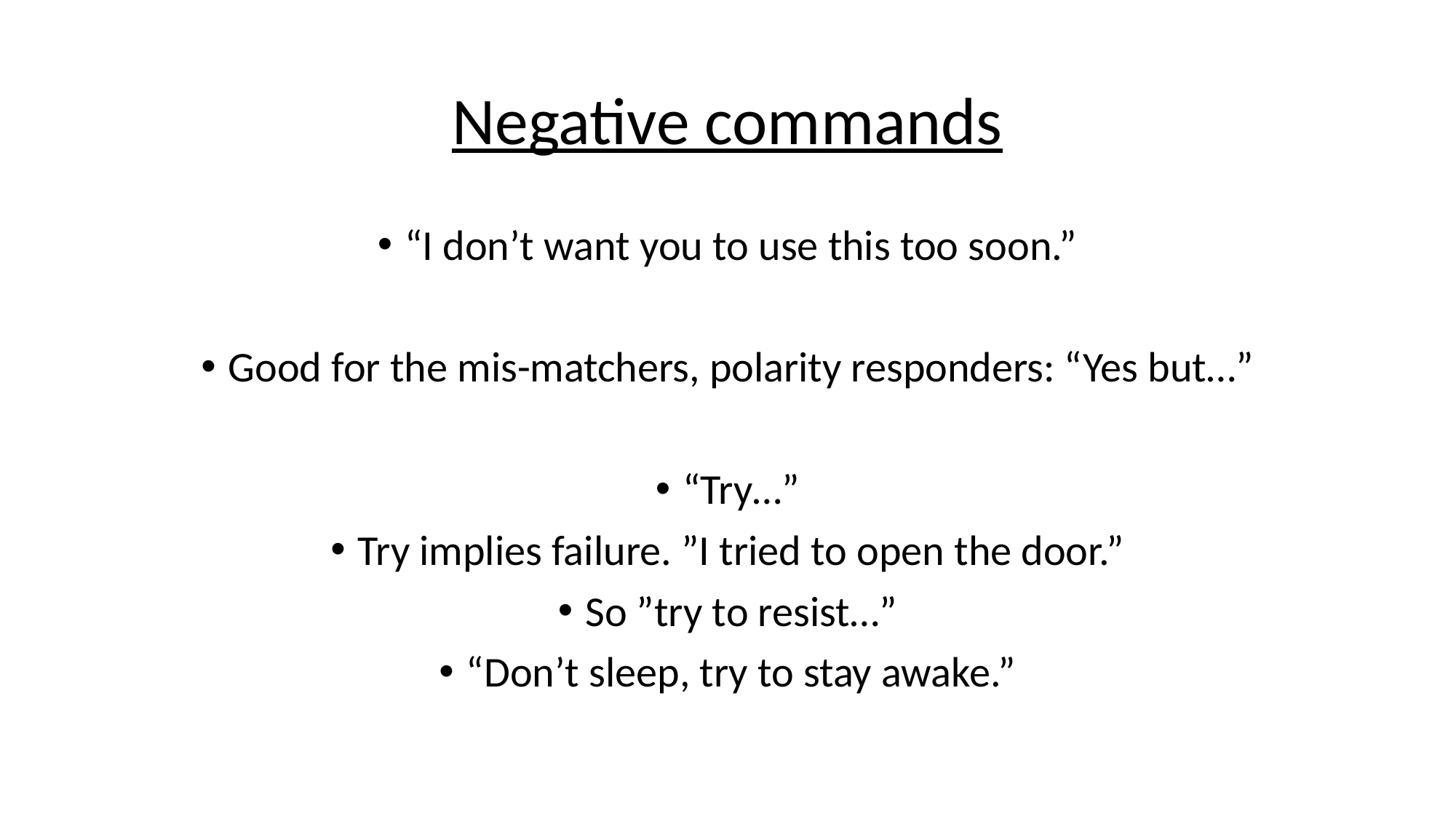

# Negative commands
“I don’t want you to use this too soon.”

Good for the mis-matchers, polarity responders: “Yes but…”

“Try…”
Try implies failure. ”I tried to open the door.”
So ”try to resist…”
“Don’t sleep, try to stay awake.”